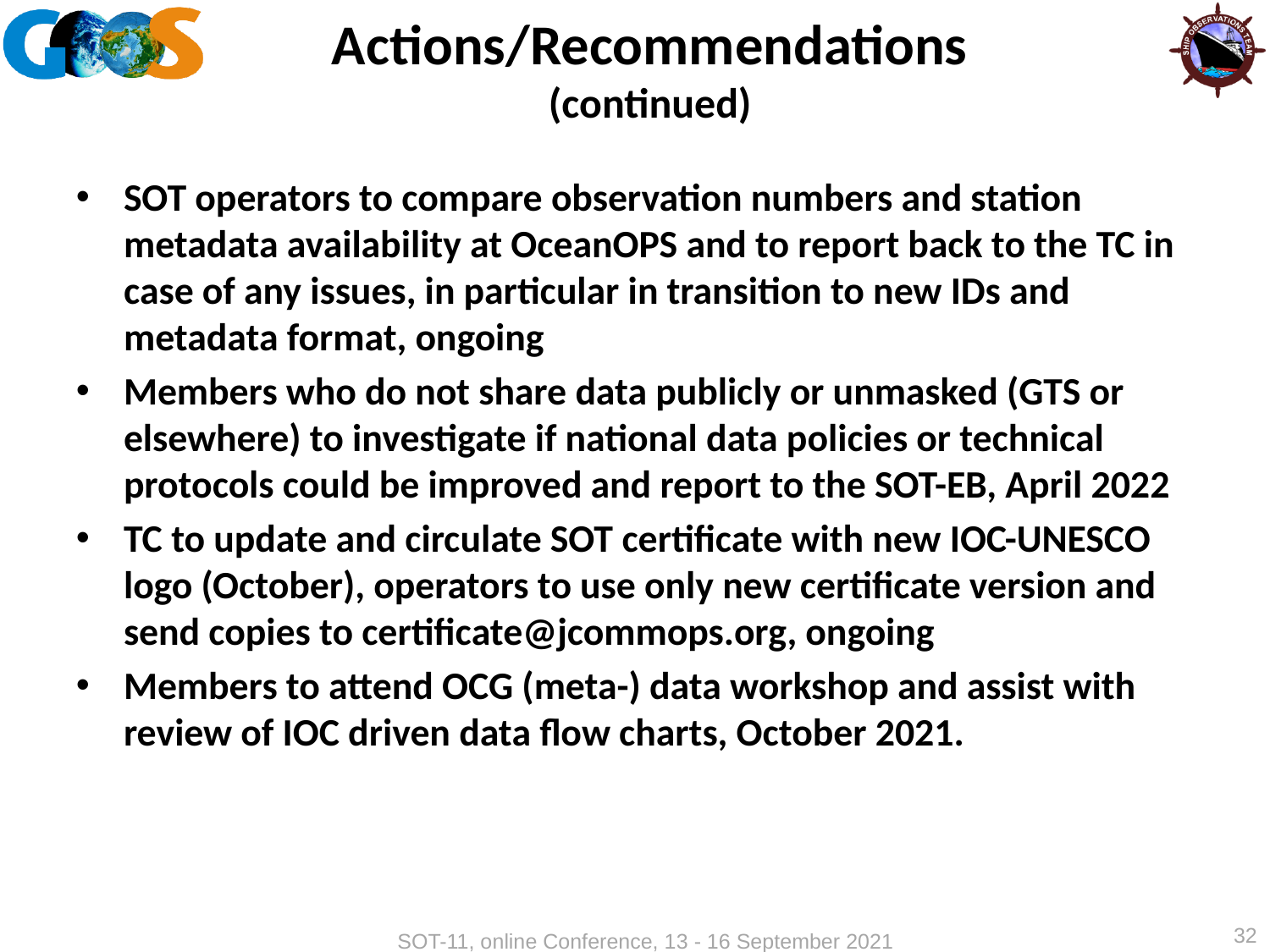

# Actions/Recommendations (continued)
SOT operators to compare observation numbers and station metadata availability at OceanOPS and to report back to the TC in case of any issues, in particular in transition to new IDs and metadata format, ongoing
Members who do not share data publicly or unmasked (GTS or elsewhere) to investigate if national data policies or technical protocols could be improved and report to the SOT-EB, April 2022
TC to update and circulate SOT certificate with new IOC-UNESCO logo (October), operators to use only new certificate version and send copies to certificate@jcommops.org, ongoing
Members to attend OCG (meta-) data workshop and assist with review of IOC driven data flow charts, October 2021.

32